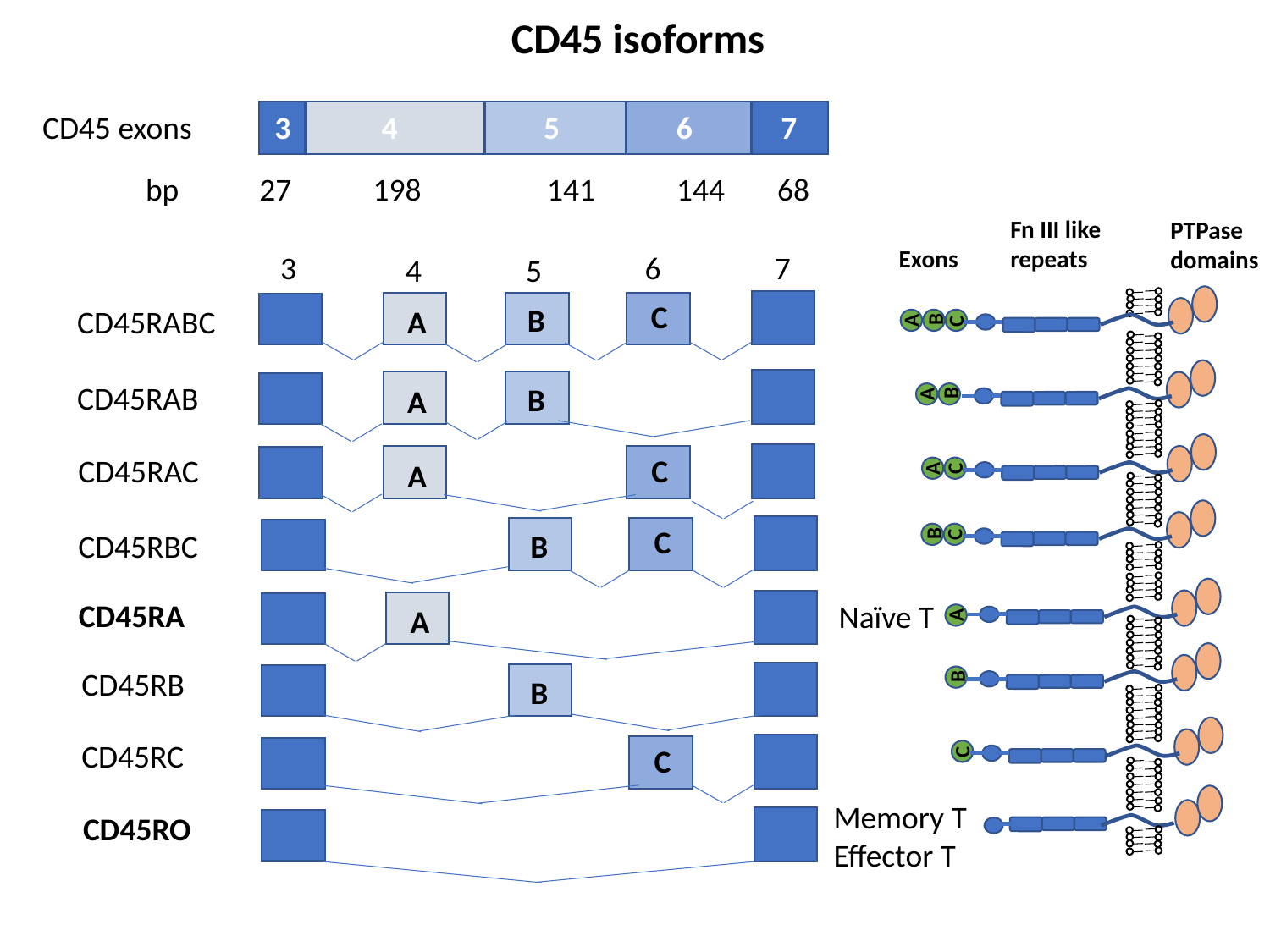

CD45 isoforms
CD45 exons
3
4
5
6
7

68
27
141
144
198
bp
Fn III like
repeats
PTPase
domains
Exons
3
6
7
4
5
C

B
CD45RABC
A

CD45RAB

B
A
CD45RAC
C

A
C

B
CD45RBC
CD45RA

A
CD45RB

B
CD45RC
C

CD45RO

B
A
C

B
A

A
C

B
C

A

Naïve T

B

C

Memory T
Effector T